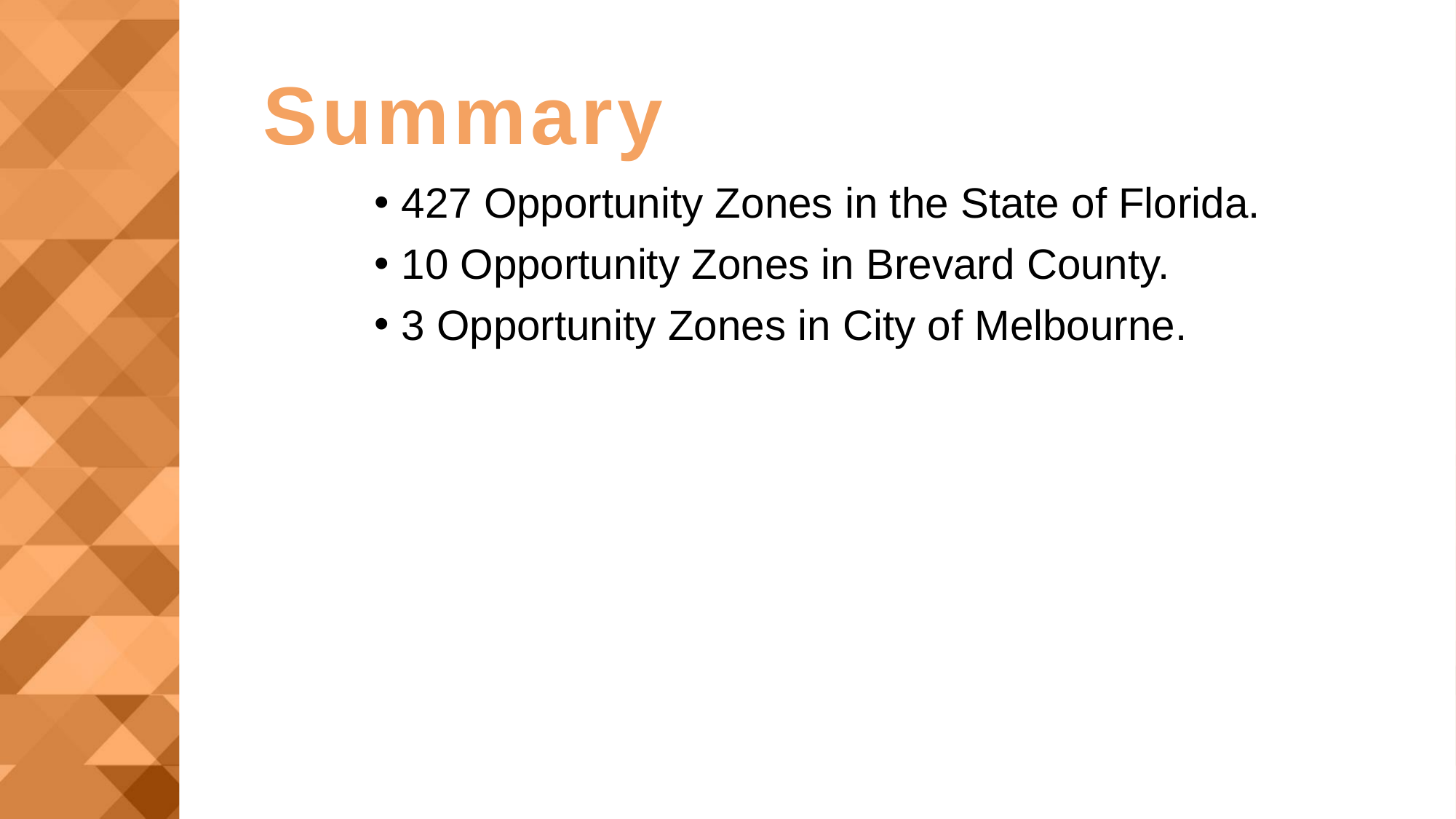

Summary
427 Opportunity Zones in the State of Florida.
10 Opportunity Zones in Brevard County.
3 Opportunity Zones in City of Melbourne.